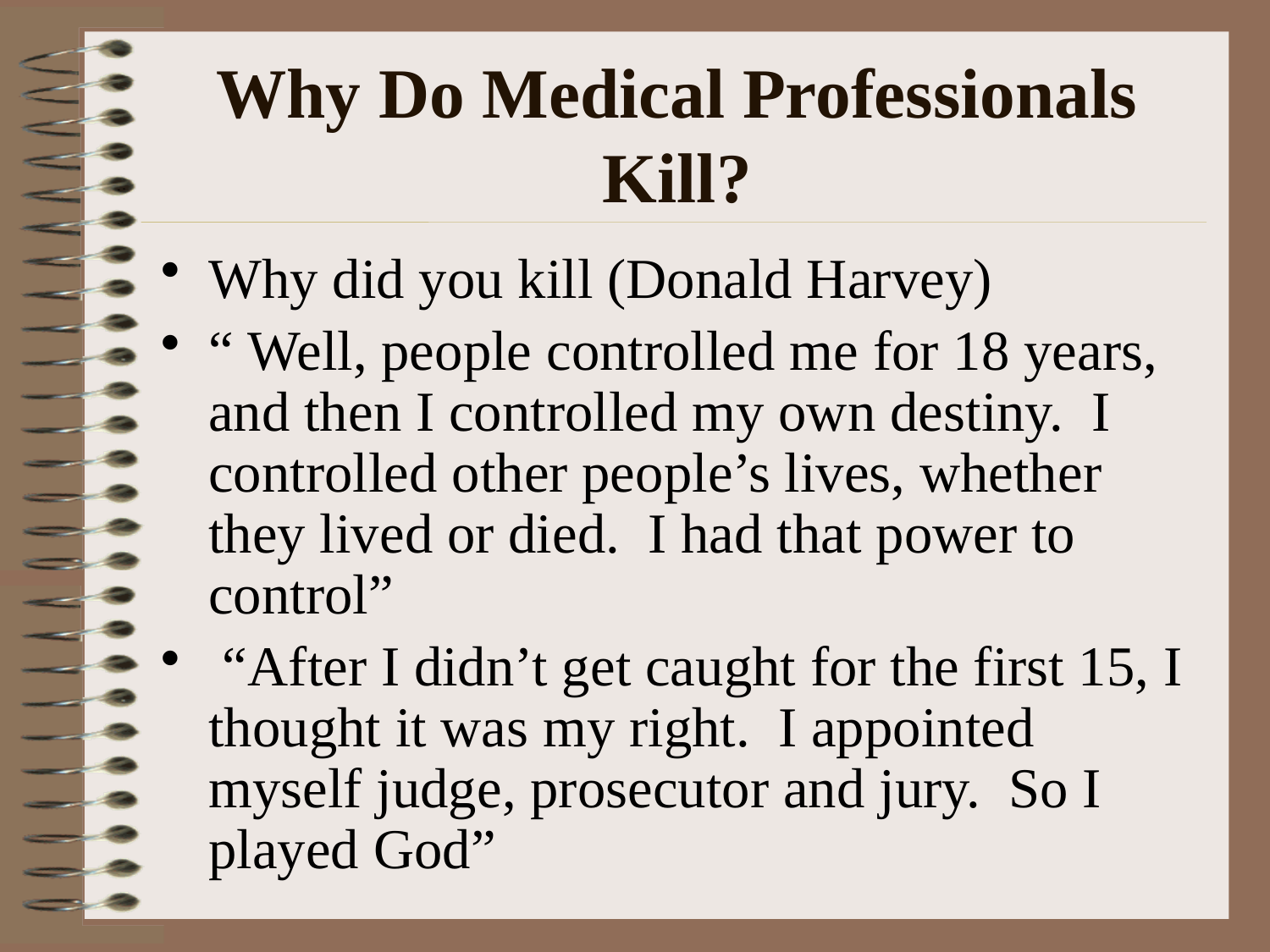

# Why Do Medical Professionals Kill?
Why did you kill (Donald Harvey)
“ Well, people controlled me for 18 years, and then I controlled my own destiny.  I controlled other people’s lives, whether they lived or died.  I had that power to control”
 “After I didn’t get caught for the first 15, I thought it was my right.  I appointed myself judge, prosecutor and jury.  So I played God”